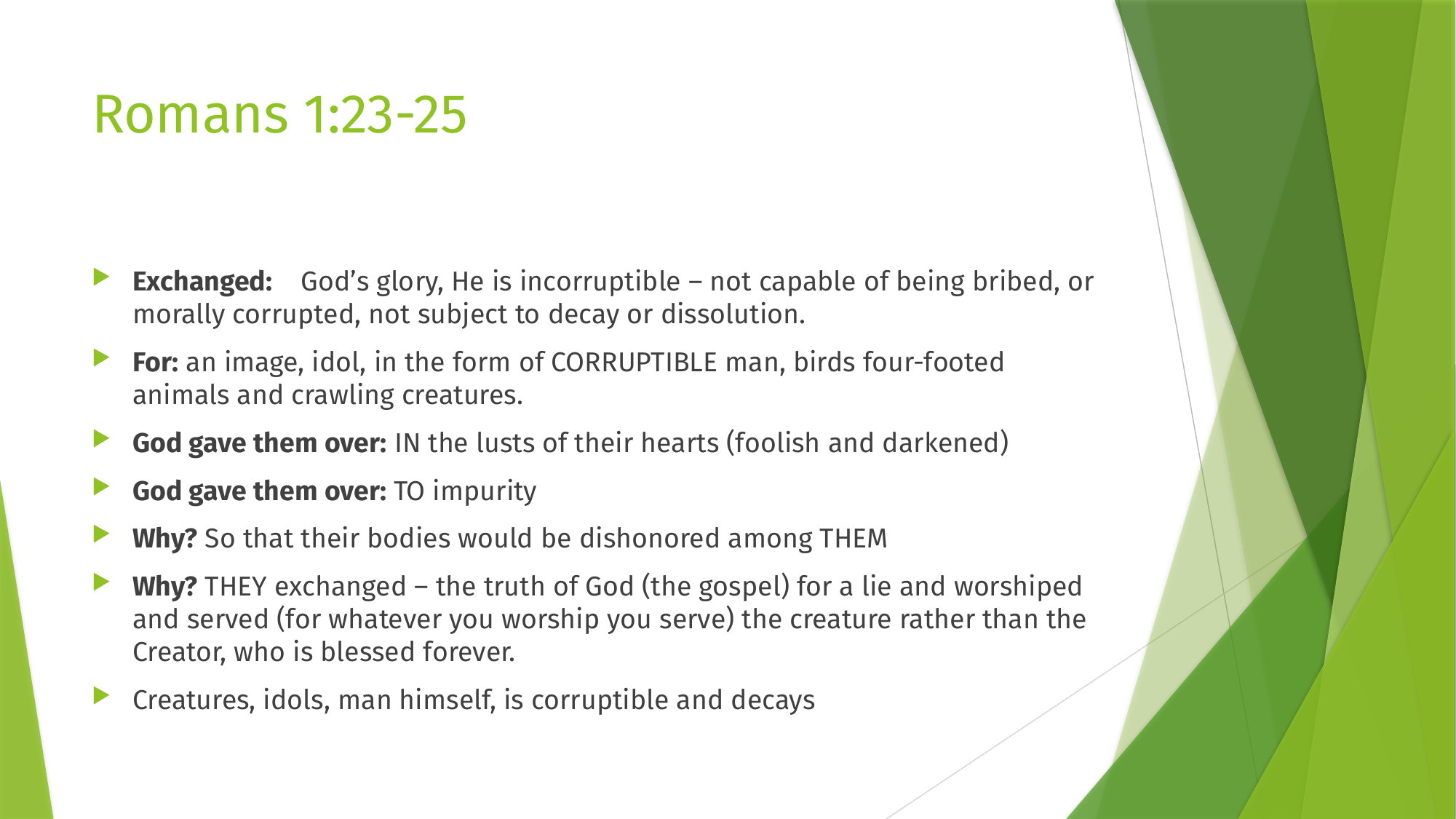

# Romans 1:23-25
Exchanged:    God’s glory, He is incorruptible – not capable of being bribed, or morally corrupted, not subject to decay or dissolution.
For: an image, idol, in the form of CORRUPTIBLE man, birds four-footed animals and crawling creatures.
God gave them over: IN the lusts of their hearts (foolish and darkened)
God gave them over: TO impurity
Why? So that their bodies would be dishonored among THEM
Why? THEY exchanged – the truth of God (the gospel) for a lie and worshiped and served (for whatever you worship you serve) the creature rather than the Creator, who is blessed forever.
Creatures, idols, man himself, is corruptible and decays